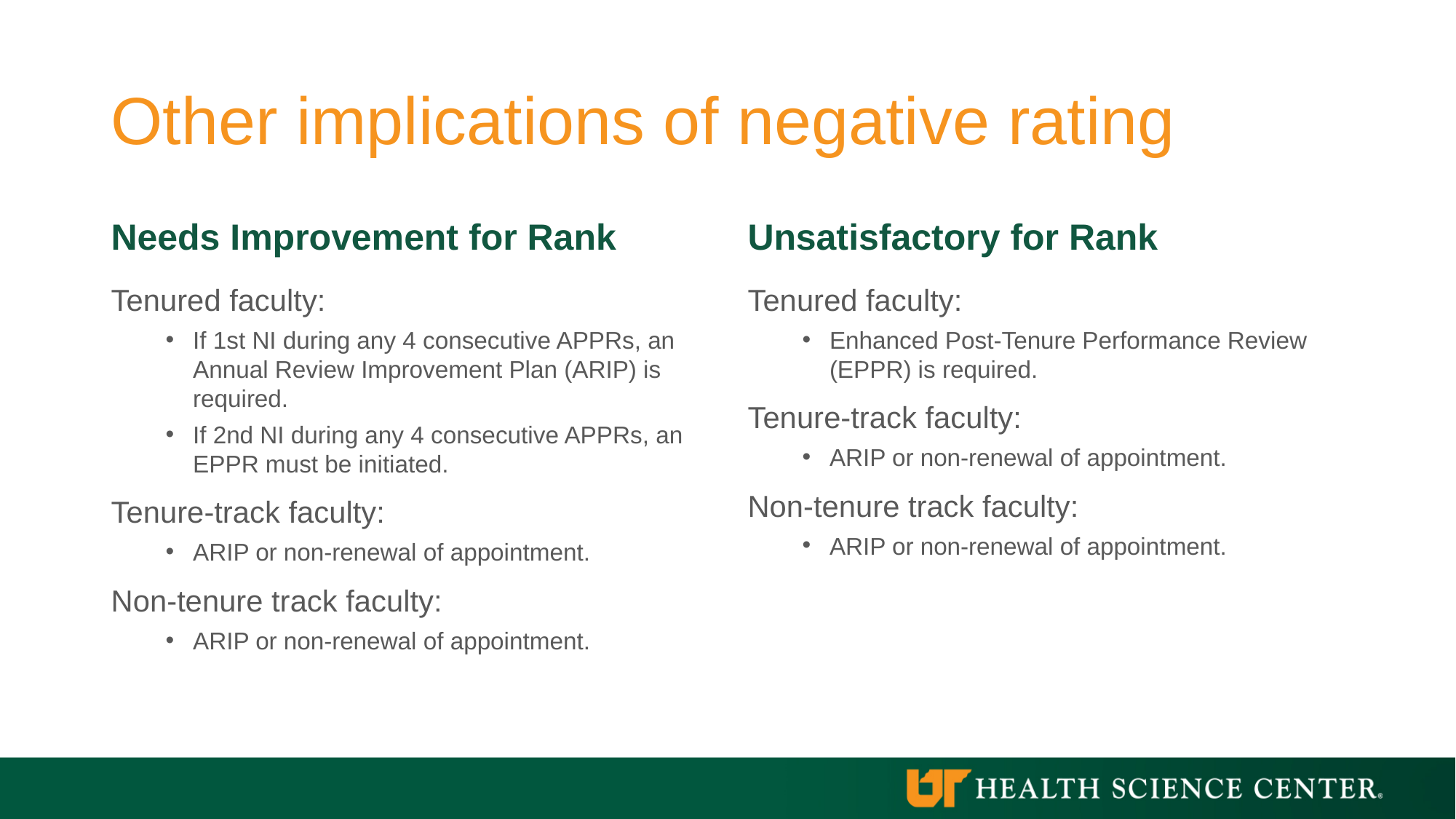

# Other implications of negative rating
Needs Improvement for Rank
Unsatisfactory for Rank
Tenured faculty:
If 1st NI during any 4 consecutive APPRs, an Annual Review Improvement Plan (ARIP) is required.
If 2nd NI during any 4 consecutive APPRs, an EPPR must be initiated.
Tenure-track faculty:
ARIP or non-renewal of appointment.
Non-tenure track faculty:
ARIP or non-renewal of appointment.
Tenured faculty:
Enhanced Post-Tenure Performance Review (EPPR) is required.
Tenure-track faculty:
ARIP or non-renewal of appointment.
Non-tenure track faculty:
ARIP or non-renewal of appointment.